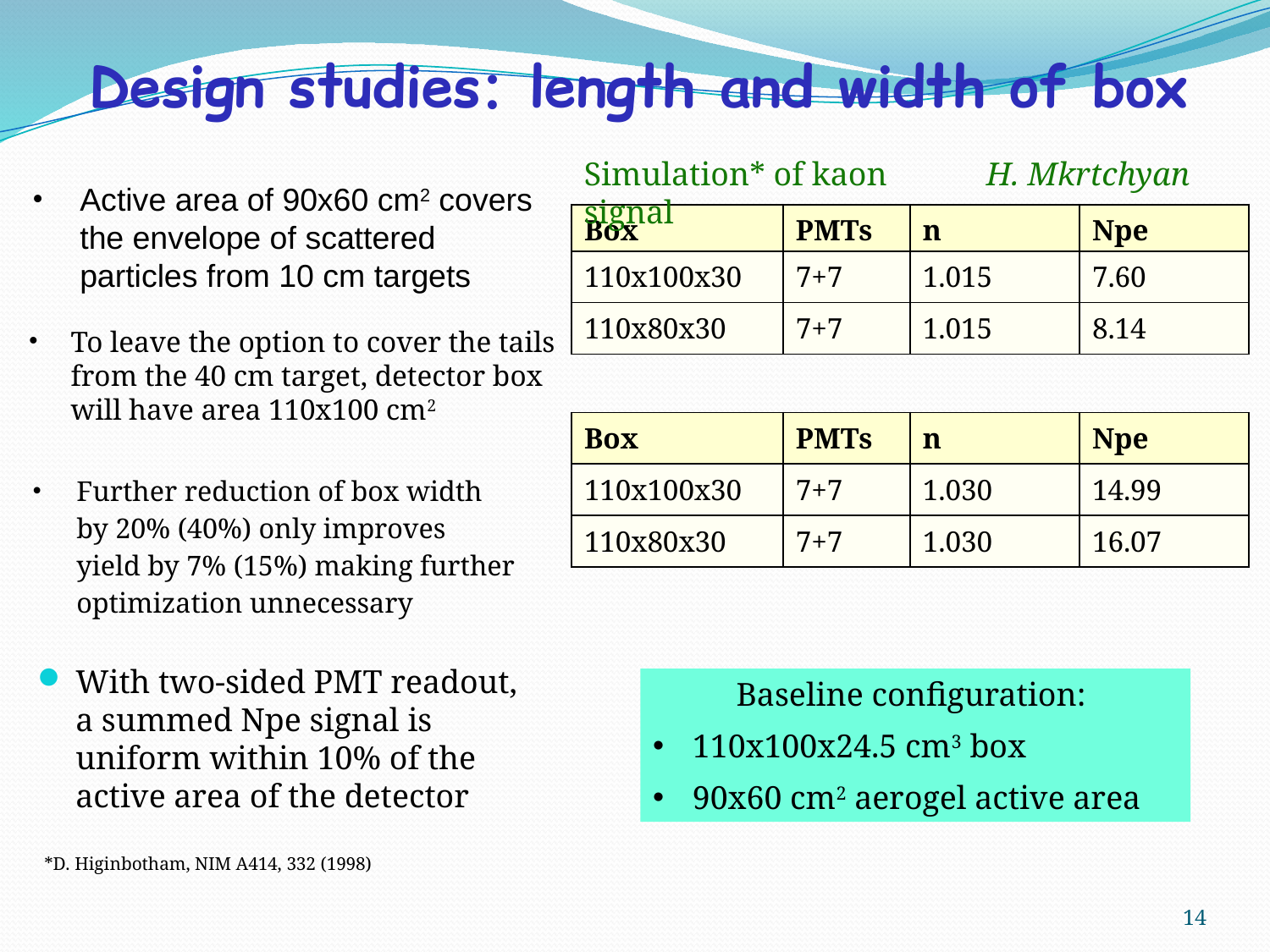

Design studies: length and width of box
Simulation* of kaon signal
H. Mkrtchyan
Active area of 90x60 cm2 covers the envelope of scattered particles from 10 cm targets
| Box | PMTs | n | Npe |
| --- | --- | --- | --- |
| 110x100x30 | 7+7 | 1.015 | 7.60 |
| 110x80x30 | 7+7 | 1.015 | 8.14 |
To leave the option to cover the tails from the 40 cm target, detector box will have area 110x100 cm2
| Box | PMTs | n | Npe |
| --- | --- | --- | --- |
| 110x100x30 | 7+7 | 1.030 | 14.99 |
| 110x80x30 | 7+7 | 1.030 | 16.07 |
Further reduction of box width by 20% (40%) only improves yield by 7% (15%) making further optimization unnecessary
With two-sided PMT readout, a summed Npe signal is uniform within 10% of the active area of the detector
Baseline configuration:
110x100x24.5 cm3 box
90x60 cm2 aerogel active area
*D. Higinbotham, NIM A414, 332 (1998)
14